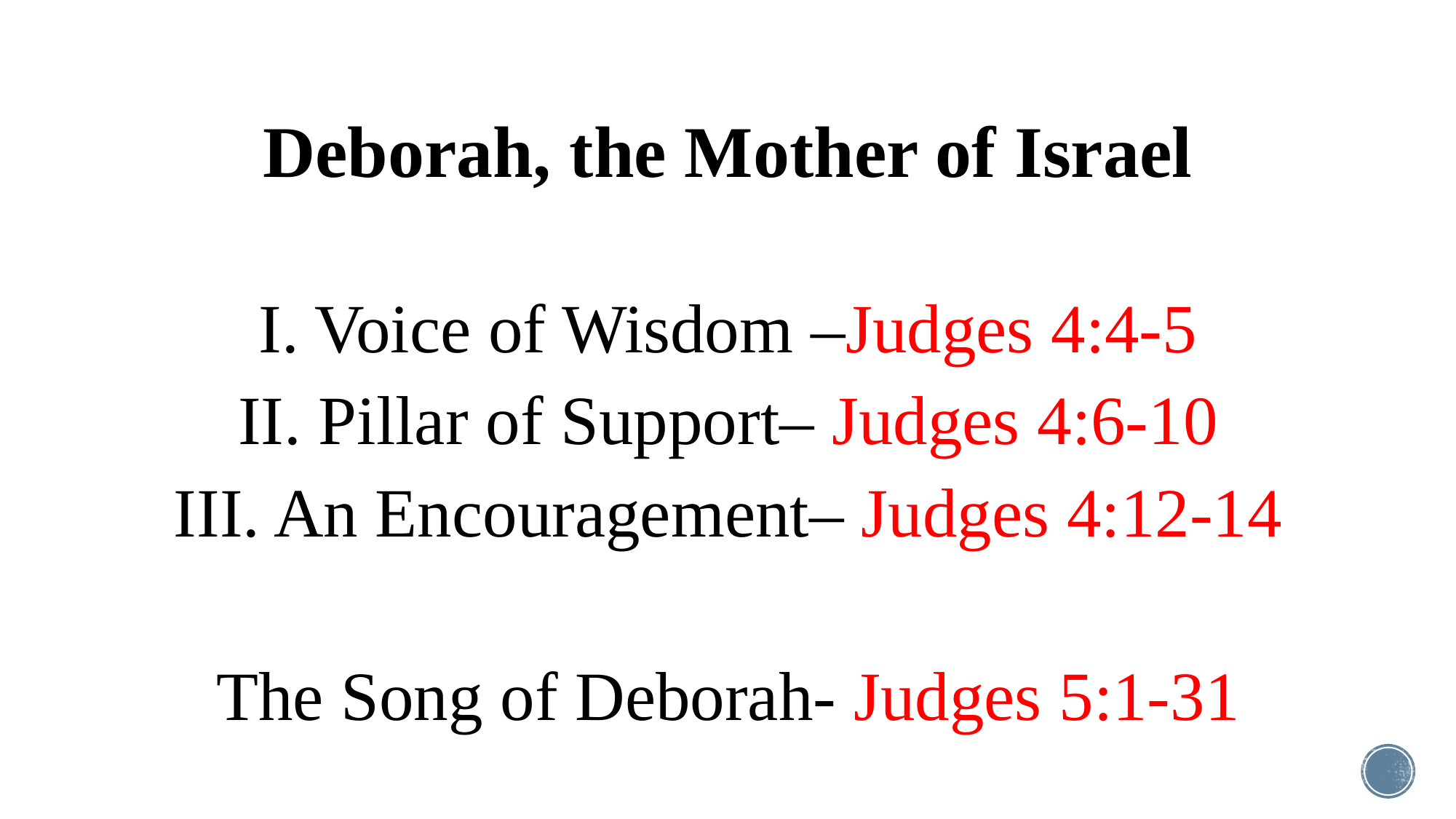

# Deborah, the Mother of Israel
I. Voice of Wisdom –Judges 4:4-5
II. Pillar of Support– Judges 4:6-10
III. An Encouragement– Judges 4:12-14

The Song of Deborah- Judges 5:1-31